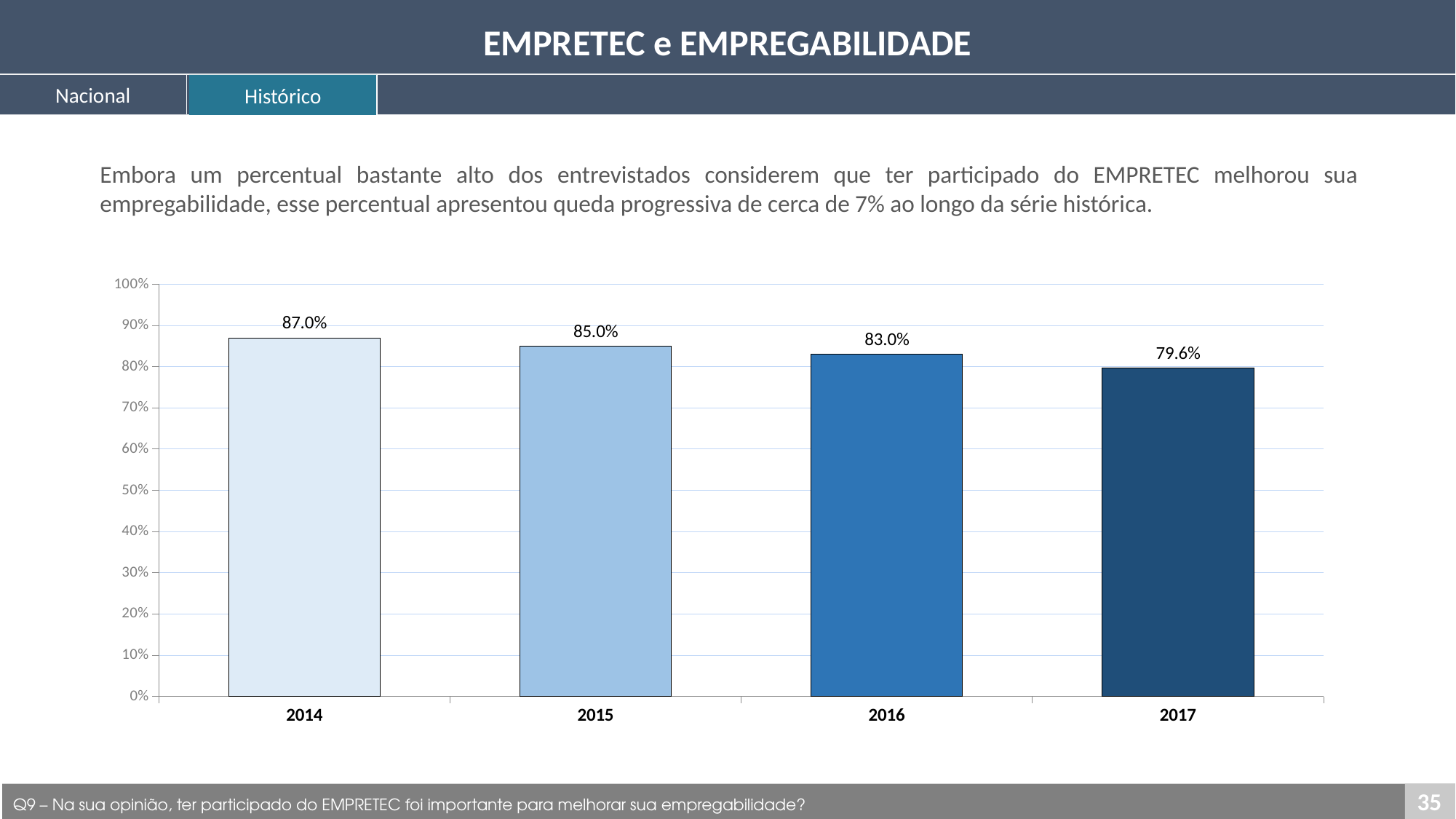

EMPRETEC e EMPREGABILIDADE
Nacional
Histórico
Embora um percentual bastante alto dos entrevistados considerem que ter participado do EMPRETEC melhorou sua empregabilidade, esse percentual apresentou queda progressiva de cerca de 7% ao longo da série histórica.

### Chart

| Category | Série 1 |
|---|---|
| 2014 | 0.87 |
| 2015 | 0.85 |
| 2016 | 0.83 |
| 2017 | 0.796 |
35

Q9 – Na sua opinião, ter participado do EMPRETEC foi importante para melhorar sua empregabilidade?